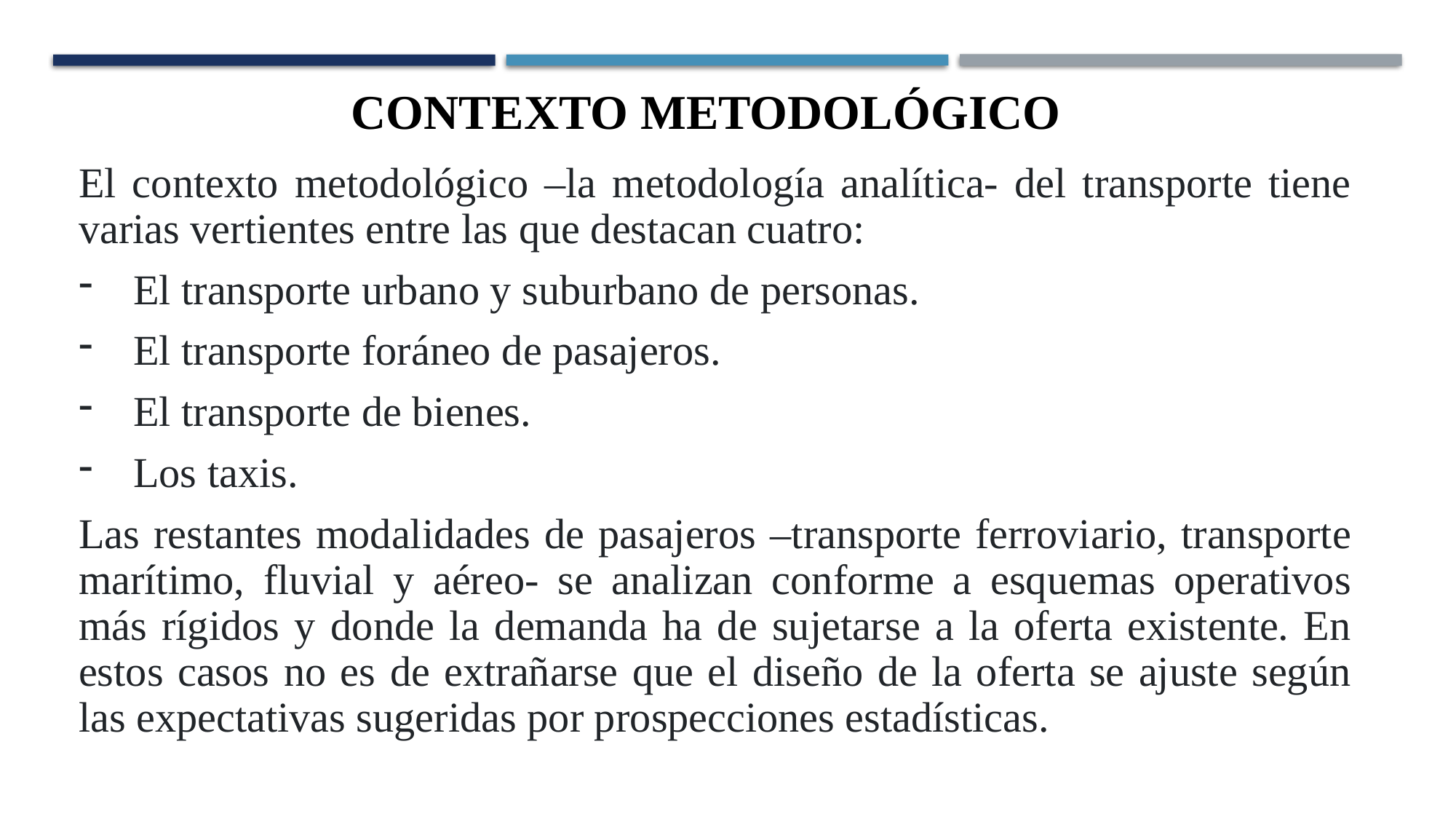

CONTEXTO METODOLÓGICO
El contexto metodológico –la metodología analítica- del transporte tiene varias vertientes entre las que destacan cuatro:
El transporte urbano y suburbano de personas.
El transporte foráneo de pasajeros.
El transporte de bienes.
Los taxis.
Las restantes modalidades de pasajeros –transporte ferroviario, transporte marítimo, fluvial y aéreo- se analizan conforme a esquemas operativos más rígidos y donde la demanda ha de sujetarse a la oferta existente. En estos casos no es de extrañarse que el diseño de la oferta se ajuste según las expectativas sugeridas por prospecciones estadísticas.